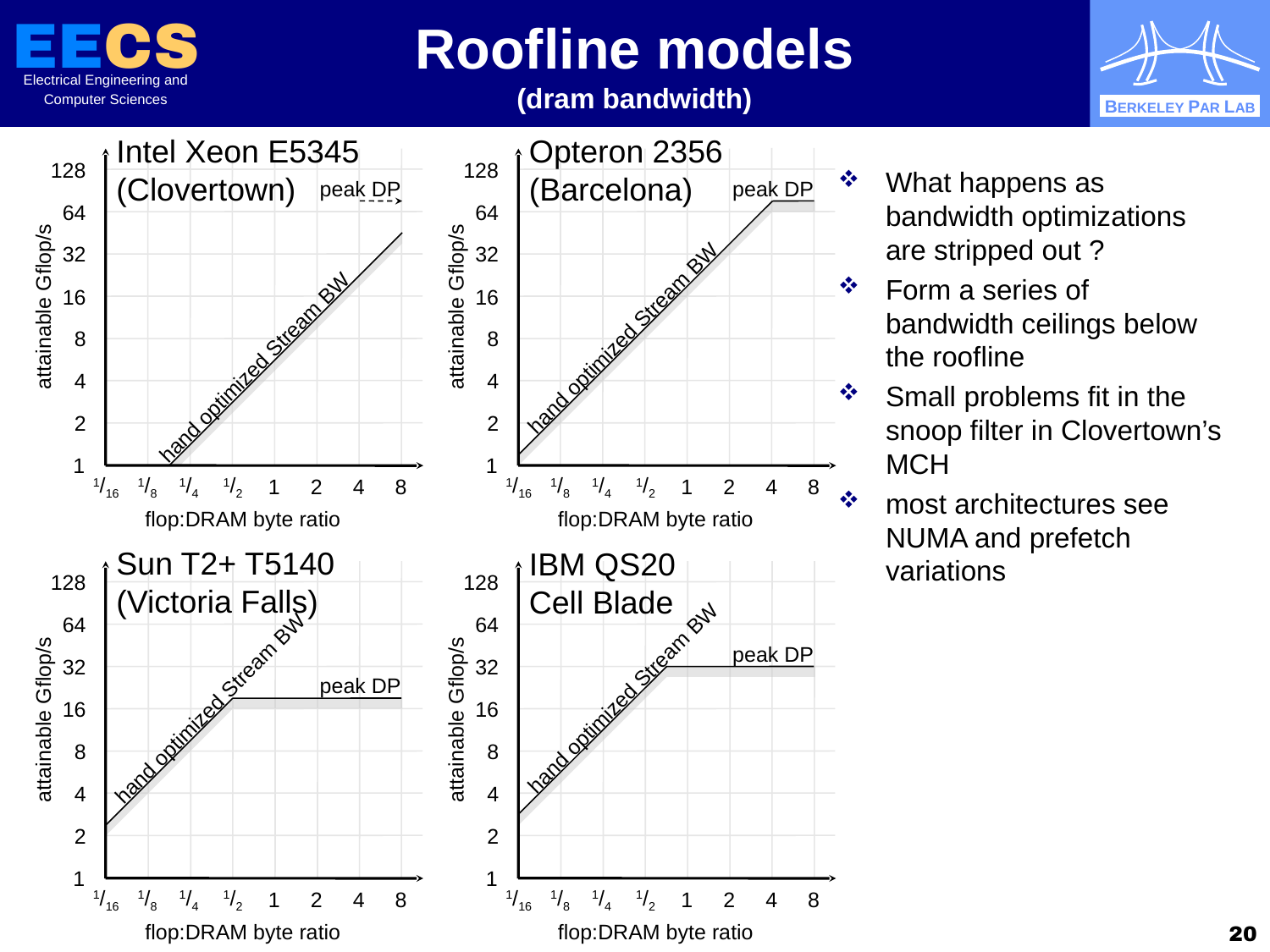

# Roofline models (dram bandwidth)
Intel Xeon E5345
(Clovertown)
Opteron 2356
(Barcelona)
128
128

What happens as bandwidth optimizations are stripped out ?
Form a series of bandwidth ceilings below the roofline
Small problems fit in the snoop filter in Clovertown’s MCH
most architectures see NUMA and prefetch variations

peak DP

peak DP
64
64

32

32

16
16
attainable Gflop/s
attainable Gflop/s

hand optimized Stream BW
hand optimized Stream BW
8
8

4
4

2
2

1
1
1/16
1/8
1/4
1/2
1
2
4
8
1/16
1/8
1/4
1/2
1
2
4
8

flop:DRAM byte ratio
flop:DRAM byte ratio
Sun T2+ T5140
(Victoria Falls)
IBM QS20
Cell Blade
128
128

64
64

peak DP
32
32

peak DP

hand optimized Stream BW
hand optimized Stream BW
16
16

attainable Gflop/s
attainable Gflop/s

8
8

4
4

2
2

1
1
1/16
1/8
1/4
1/2
1
2
4
8
1/16
1/8
1/4
1/2
1
2
4
8

20
flop:DRAM byte ratio
flop:DRAM byte ratio